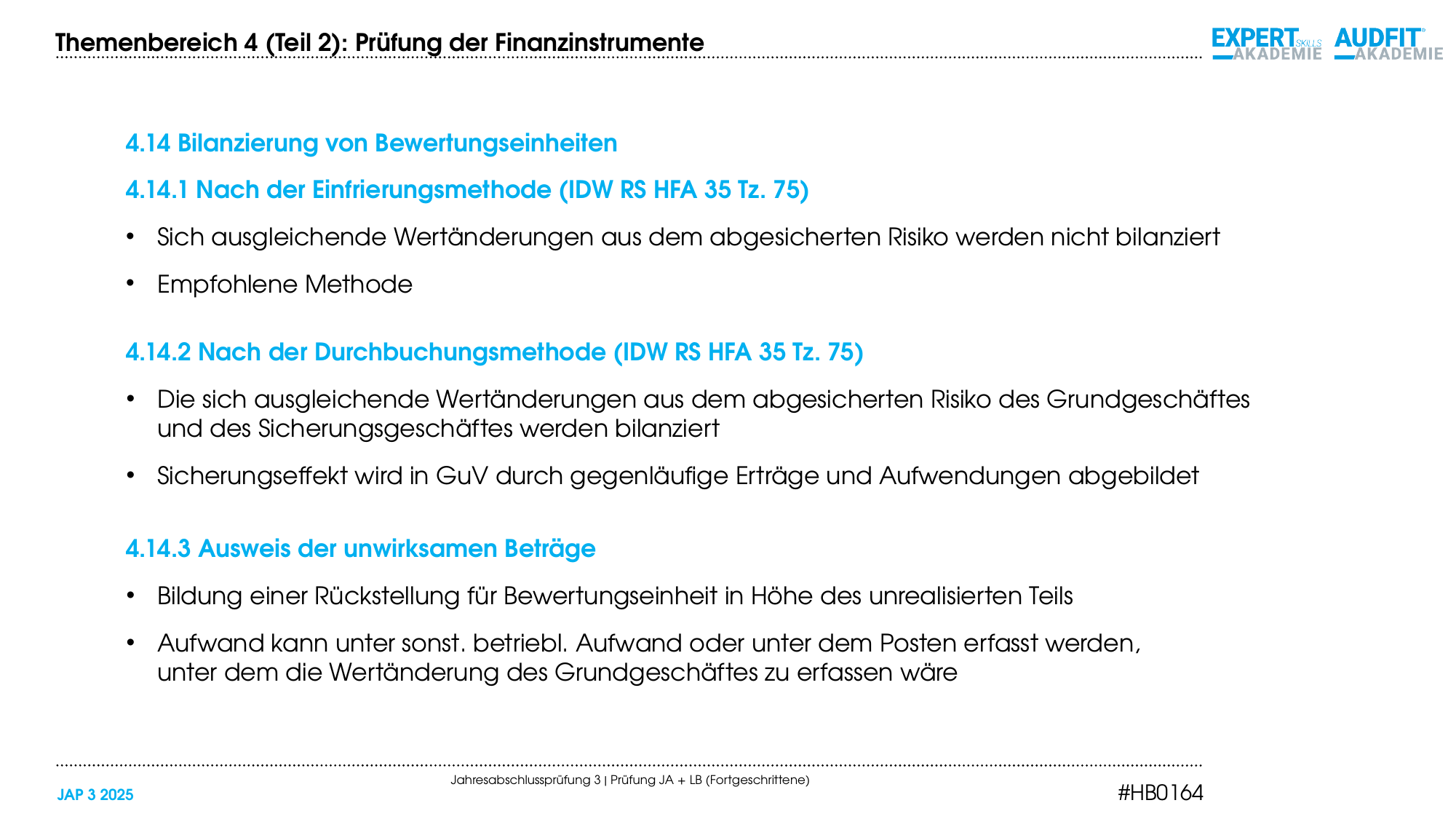

Themenbereich 4 (Teil 2): Prüfung der Finanzinstrumente
4.14 Bilanzierung von Bewertungseinheiten
4.14.1 Nach der Einfrierungsmethode (IDW RS HFA 35 Tz. 75)
Sich ausgleichende Wertänderungen aus dem abgesicherten Risiko werden nicht bilanziert
Empfohlene Methode
4.14.2 Nach der Durchbuchungsmethode (IDW RS HFA 35 Tz. 75)
Die sich ausgleichende Wertänderungen aus dem abgesicherten Risiko des Grundgeschäftes
und des Sicherungsgeschäftes werden bilanziert
Sicherungseffekt wird in GuV durch gegenläufige Erträge und Aufwendungen abgebildet
4.14.3 Ausweis der unwirksamen Beträge
Bildung einer Rückstellung für Bewertungseinheit in Höhe des unrealisierten Teils
Aufwand kann unter sonst. betriebl. Aufwand oder unter dem Posten erfasst werden,
unter dem die Wertänderung des Grundgeschäftes zu erfassen wäre